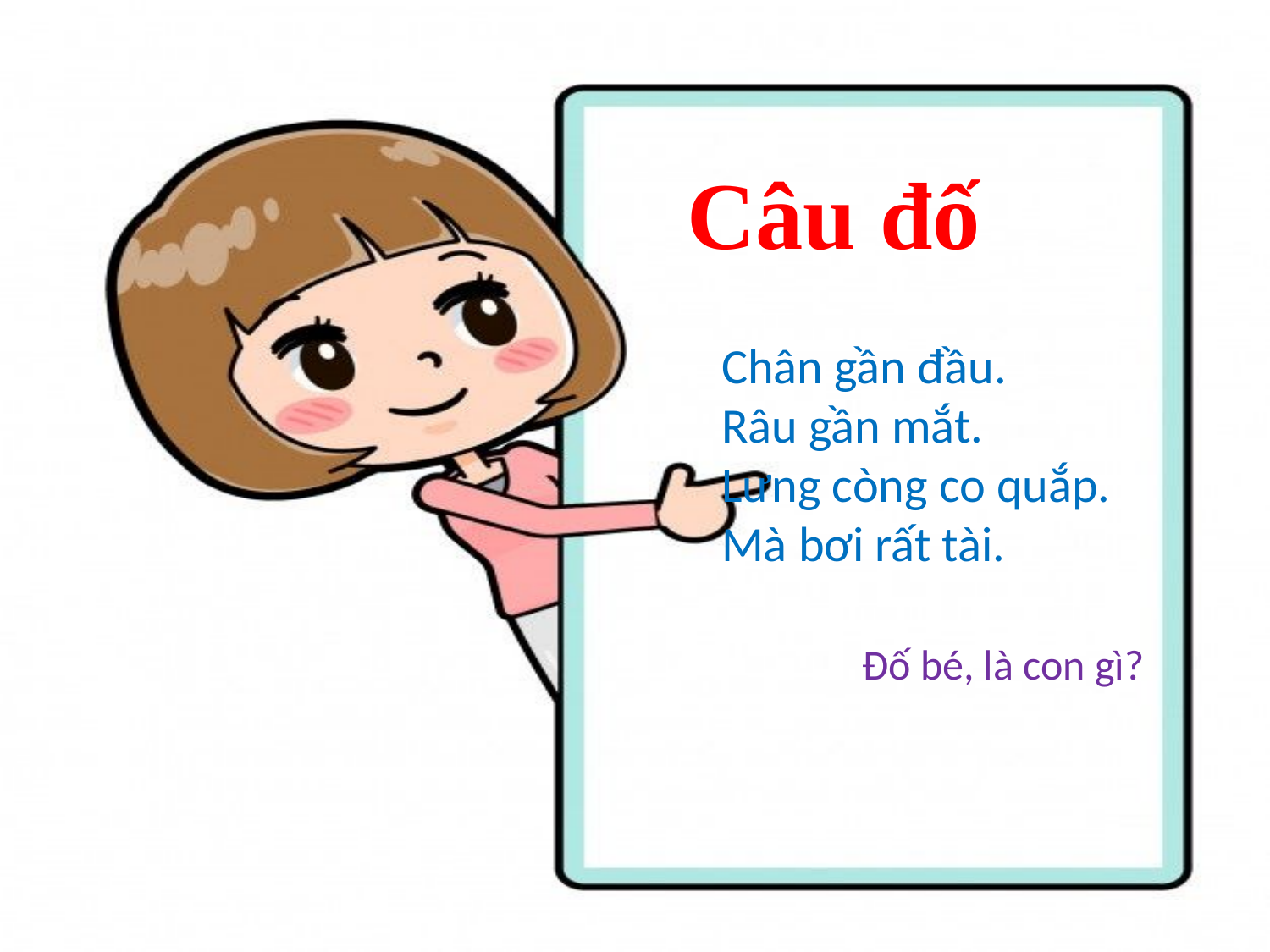

Câu đố
Chân gần đầu.
Râu gần mắt.
Lưng còng co quắp.
Mà bơi rất tài.

          Đố bé, là con gì?